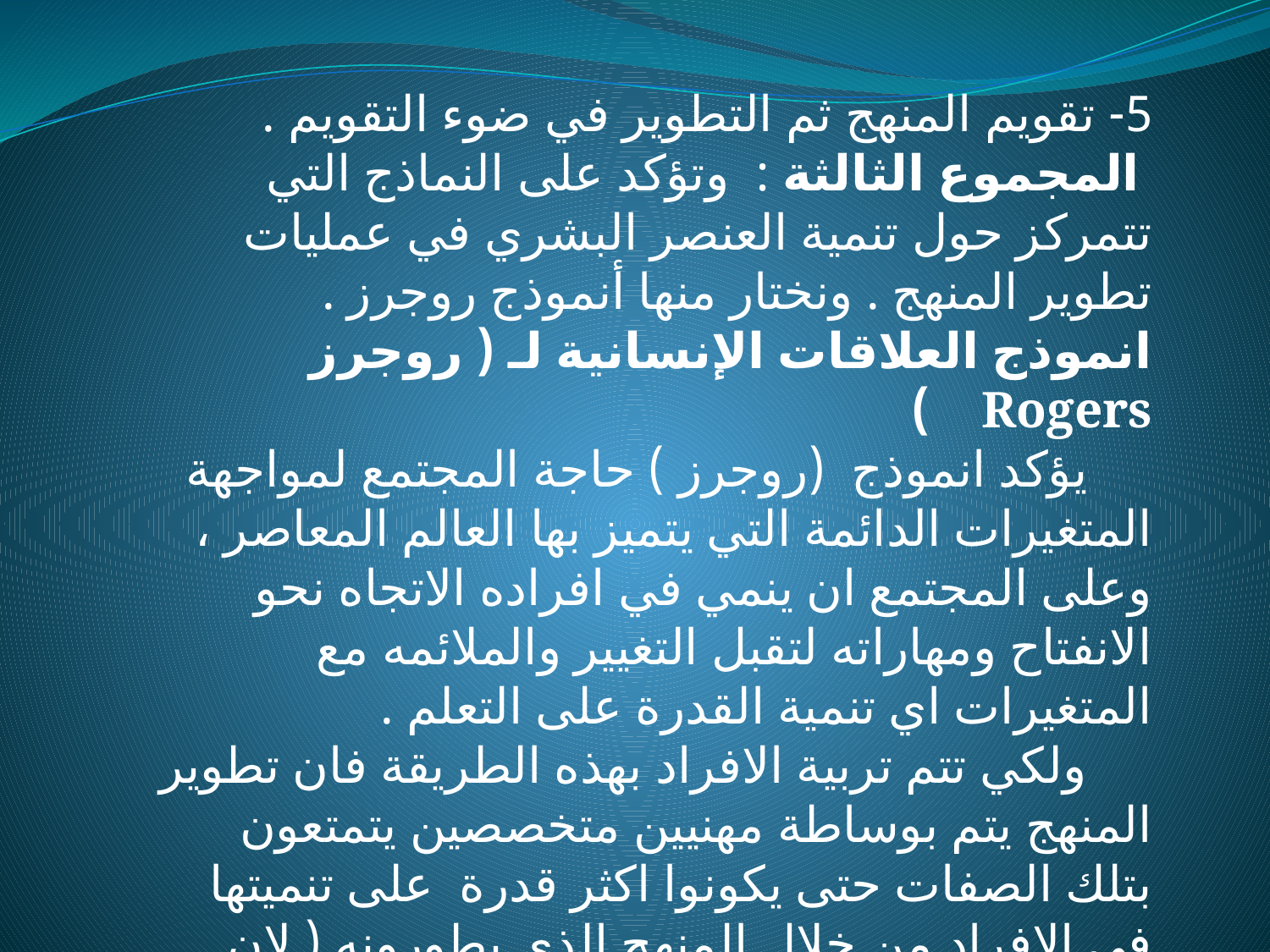

5- تقويم المنهج ثم التطوير في ضوء التقويم .
 المجموع الثالثة :  وتؤكد على النماذج التي تتمركز حول تنمية العنصر البشري في عمليات تطوير المنهج . ونختار منها أنموذج روجرز .
انموذج العلاقات الإنسانية لـ ( روجرز  Rogers    )
     يؤكد انموذج  (روجرز ) حاجة المجتمع لمواجهة المتغيرات الدائمة التي يتميز بها العالم المعاصر ، وعلى المجتمع ان ينمي في افراده الاتجاه نحو الانفتاح ومهاراته لتقبل التغيير والملائمه مع المتغيرات اي تنمية القدرة على التعلم .
     ولكي تتم تربية الافراد بهذه الطريقة فان تطوير المنهج يتم بوساطة مهنيين متخصصين يتمتعون بتلك الصفات حتى يكونوا اكثر قدرة  على تنميتها في الافراد من خلال المنهج الذي يطورونه ( لان فاقد الشيء لا يعطيه ) .